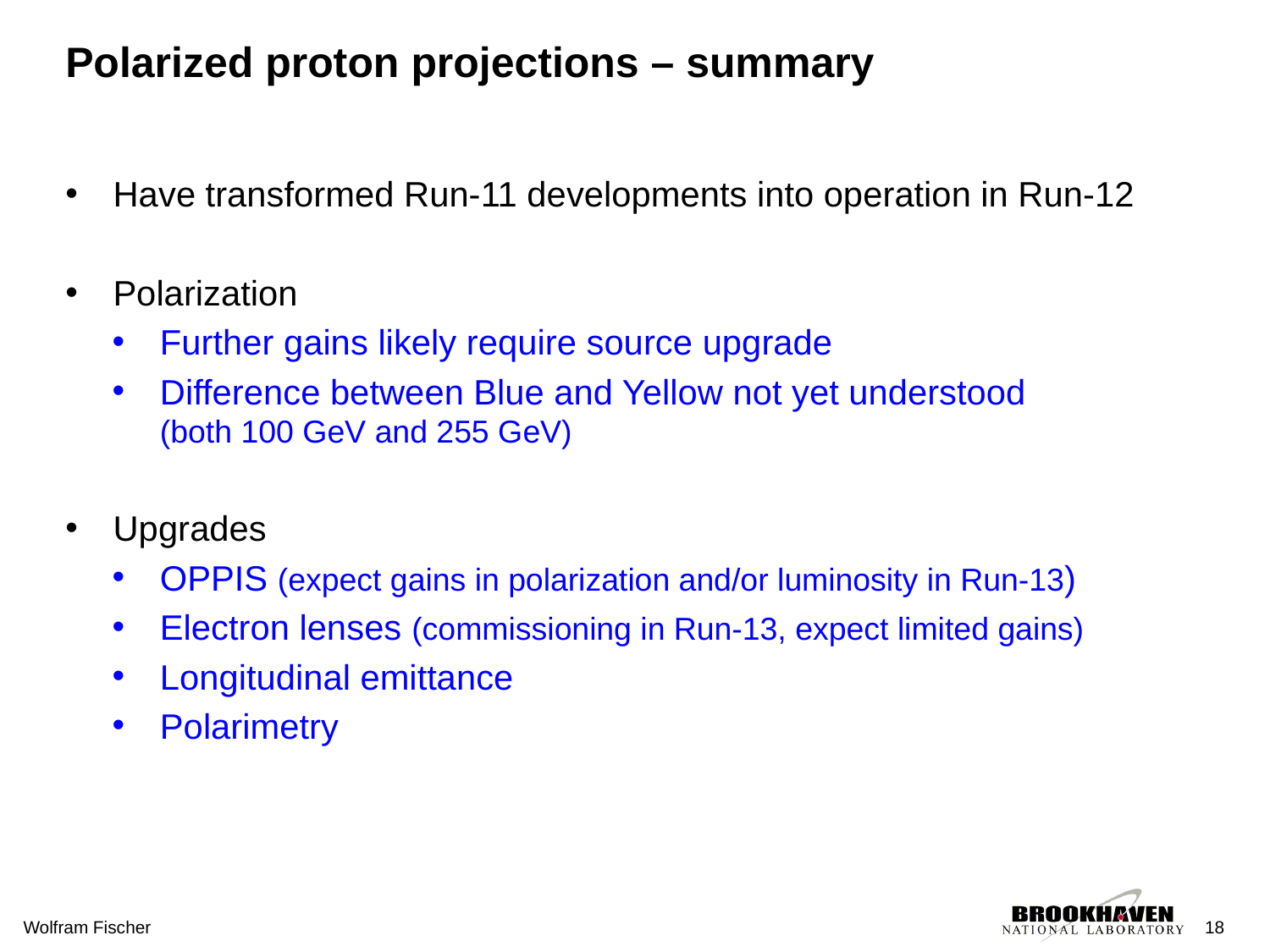

# Polarized proton projections – summary

Have transformed Run-11 developments into operation in Run-12

Polarization
Further gains likely require source upgrade
Difference between Blue and Yellow not yet understood
(both 100 GeV and 255 GeV)

Upgrades
OPPIS (expect gains in polarization and/or luminosity in Run-13)
Electron lenses (commissioning in Run-13, expect limited gains)
Longitudinal emittance
Polarimetry
Wolfram Fischer
18